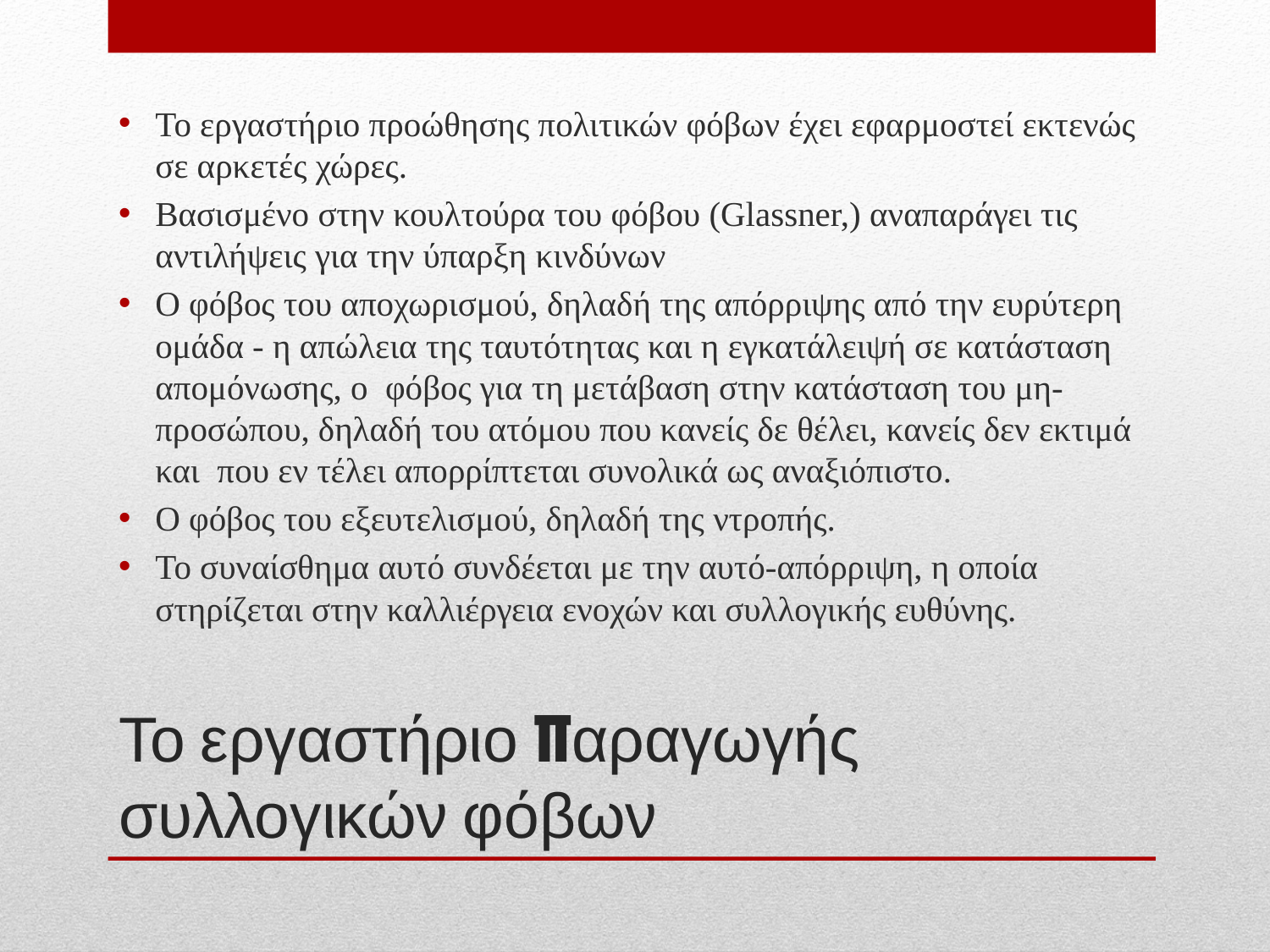

Το εργαστήριο προώθησης πολιτικών φόβων έχει εφαρμοστεί εκτενώς σε αρκετές χώρες.
Βασισμένο στην κουλτούρα του φόβου (Glassner,) αναπαράγει τις αντιλήψεις για την ύπαρξη κινδύνων
Ο φόβος του αποχωρισμού, δηλαδή της απόρριψης από την ευρύτερη ομάδα - η απώλεια της ταυτότητας και η εγκατάλειψή σε κατάσταση απομόνωσης, ο  φόβος για τη μετάβαση στην κατάσταση του μη-προσώπου, δηλαδή του ατόμου που κανείς δε θέλει, κανείς δεν εκτιμά και  που εν τέλει απορρίπτεται συνολικά ως αναξιόπιστο.
Ο φόβος του εξευτελισμού, δηλαδή της ντροπής.
Το συναίσθημα αυτό συνδέεται με την αυτό-απόρριψη, η οποία στηρίζεται στην καλλιέργεια ενοχών και συλλογικής ευθύνης.
# Το εργαστήριο παραγωγής συλλογικών φόβων